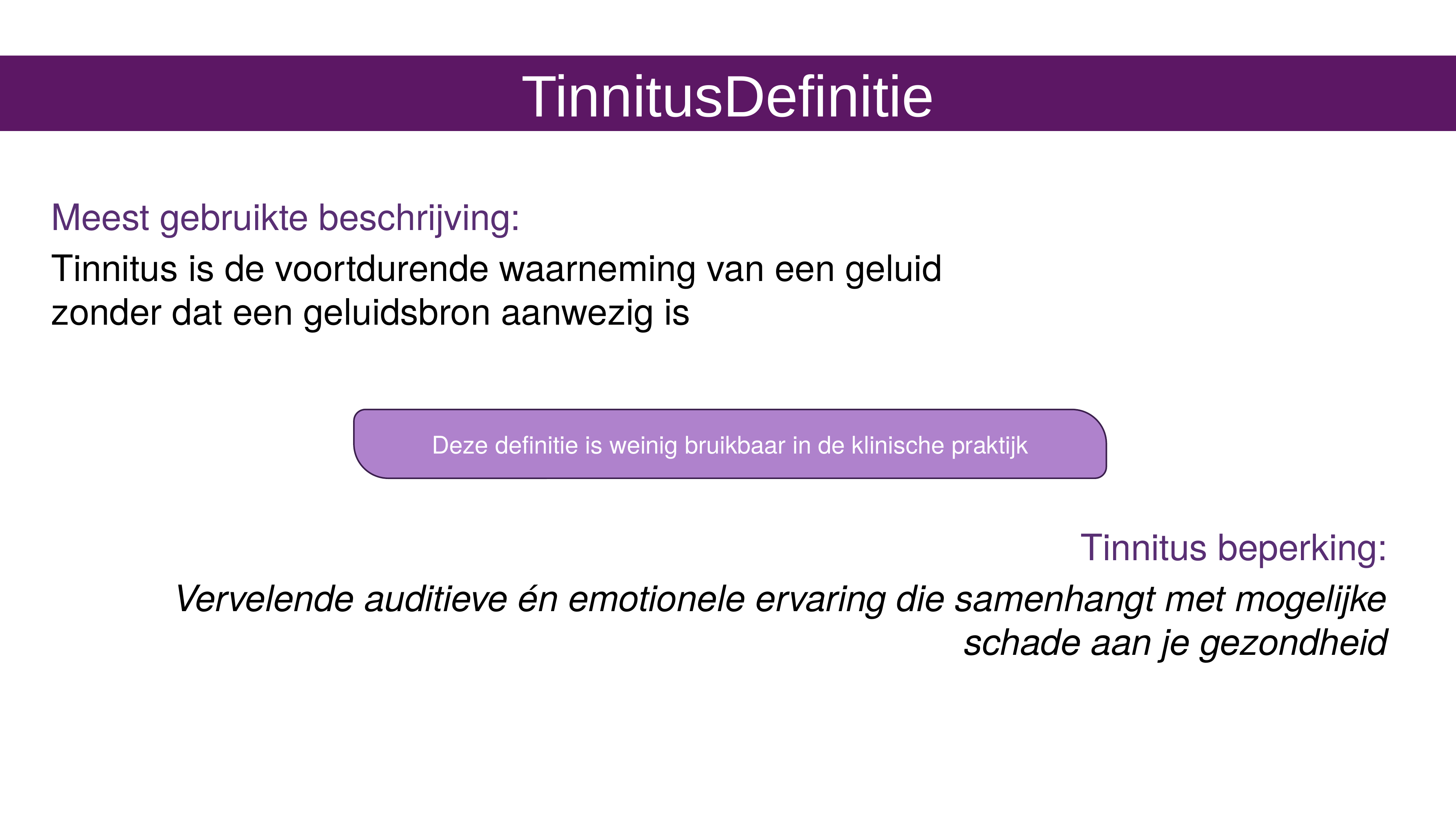

TinnitusDefinitie
Meest gebruikte beschrijving:
Tinnitus is de voortdurende waarneming van een geluid zonder dat een geluidsbron aanwezig is

Deze definitie is weinig bruikbaar in de klinische praktijk
Tinnitus beperking:
Vervelende auditieve én emotionele ervaring die samenhangt met mogelijke schade aan je gezondheid